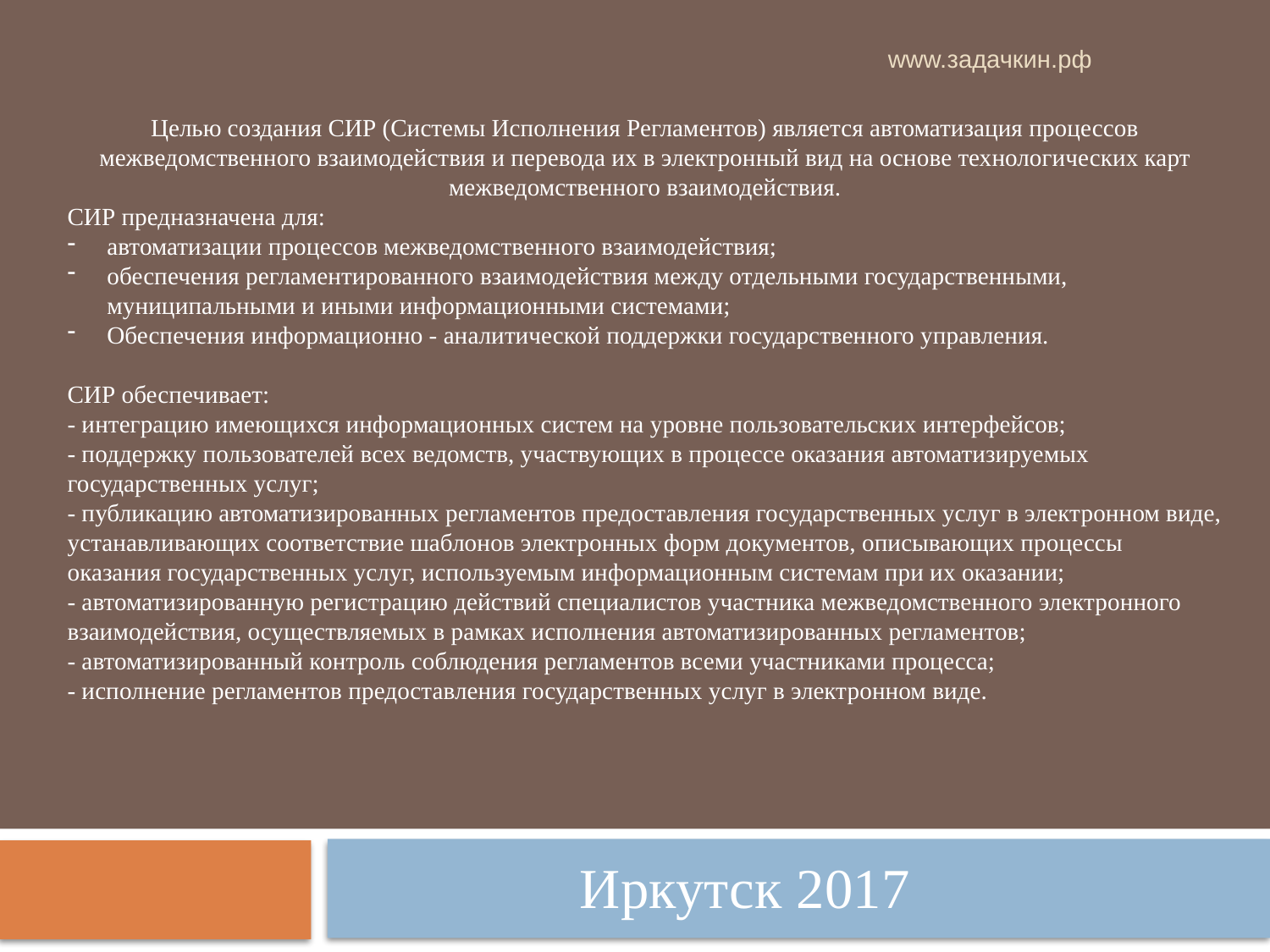

www.задачкин.рф
Целью создания СИР (Системы Исполнения Регламентов) является автоматизация процессов межведомственного взаимодействия и перевода их в электронный вид на основе технологических карт межведомственного взаимодействия.
СИР предназначена для:
автоматизации процессов межведомственного взаимодействия;
обеспечения регламентированного взаимодействия между отдельными государственными, муниципальными и иными информационными системами;
Обеспечения информационно - аналитической поддержки государственного управления.

СИР обеспечивает:
- интеграцию имеющихся информационных систем на уровне пользовательских интерфейсов;
- поддержку пользователей всех ведомств, участвующих в процессе оказания автоматизируемых государственных услуг;
- публикацию автоматизированных регламентов предоставления государственных услуг в электронном виде, устанавливающих соответствие шаблонов электронных форм документов, описывающих процессы оказания государственных услуг, используемым информационным системам при их оказании;
- автоматизированную регистрацию действий специалистов участника межведомственного электронного взаимодействия, осуществляемых в рамках исполнения автоматизированных регламентов;
- автоматизированный контроль соблюдения регламентов всеми участниками процесса;
- исполнение регламентов предоставления государственных услуг в электронном виде.

Иркутск 2017